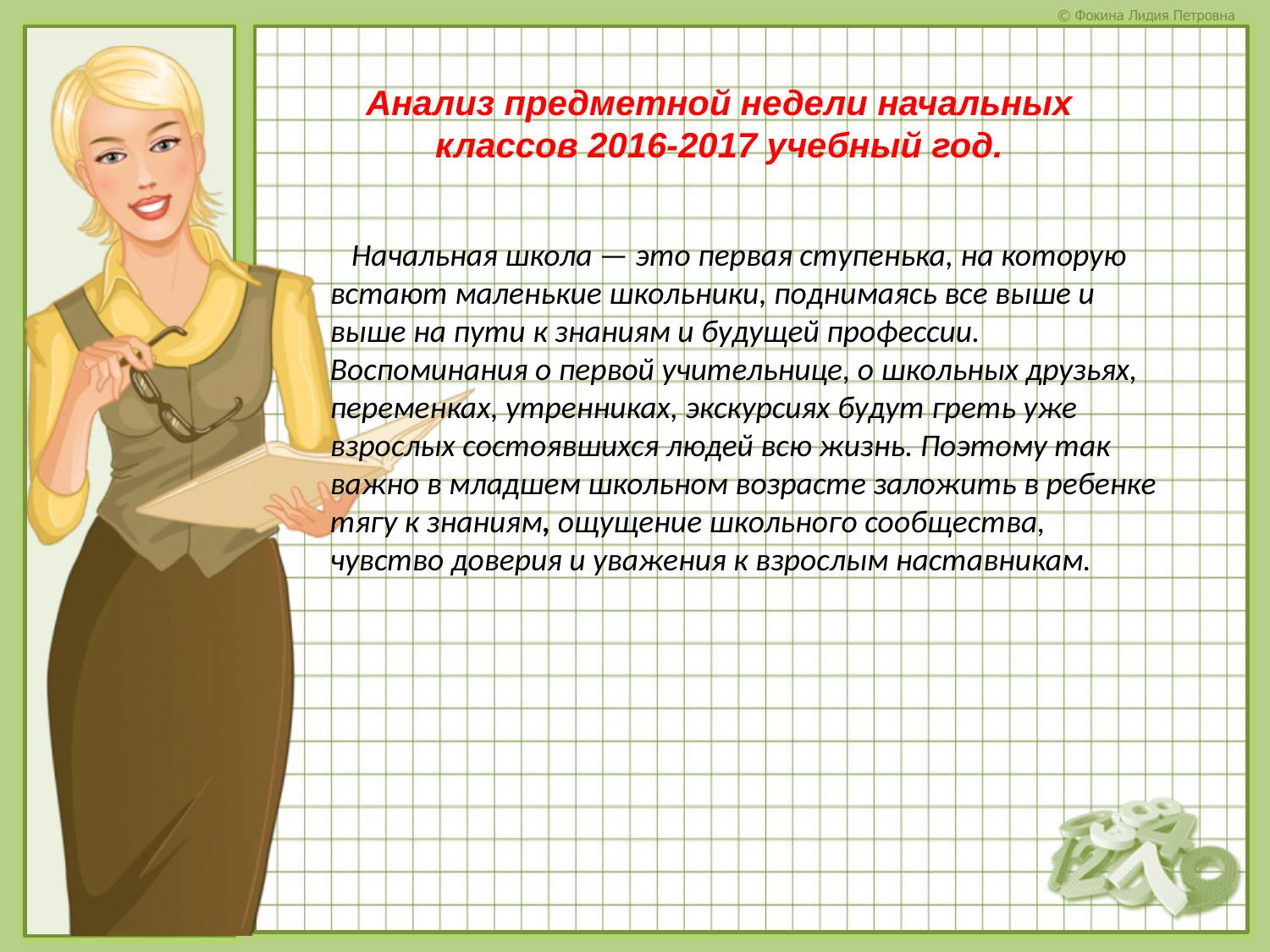

Анализ предметной недели начальных классов 2016-2017 учебный год.

   Начальная школа — это первая ступенька, на которую встают маленькие школьники, поднимаясь все выше и выше на пути к знаниям и будущей профессии.   Воспоминания о первой учительнице, о школьных друзьях, переменках, утренниках, экскурсиях будут греть уже взрослых состоявшихся людей всю жизнь. Поэтому так важно в младшем школьном возрасте заложить в ребенке тягу к знаниям, ощущение школьного сообщества, чувство доверия и уважения к взрослым наставникам.